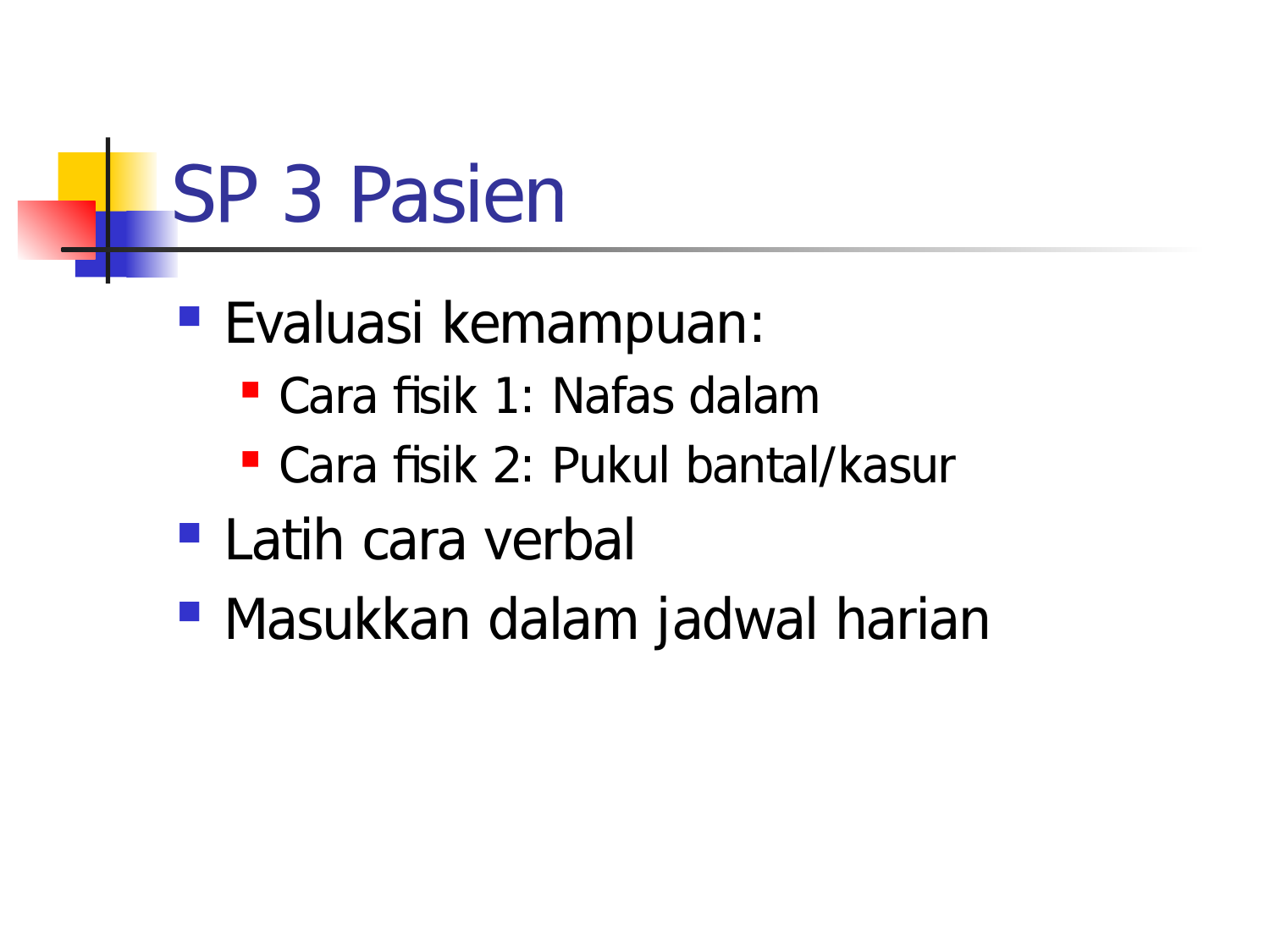

# SP 3 Pasien
Evaluasi kemampuan:
Cara fisik 1: Nafas dalam
Cara fisik 2: Pukul bantal/kasur
Latih cara verbal
Masukkan dalam jadwal harian